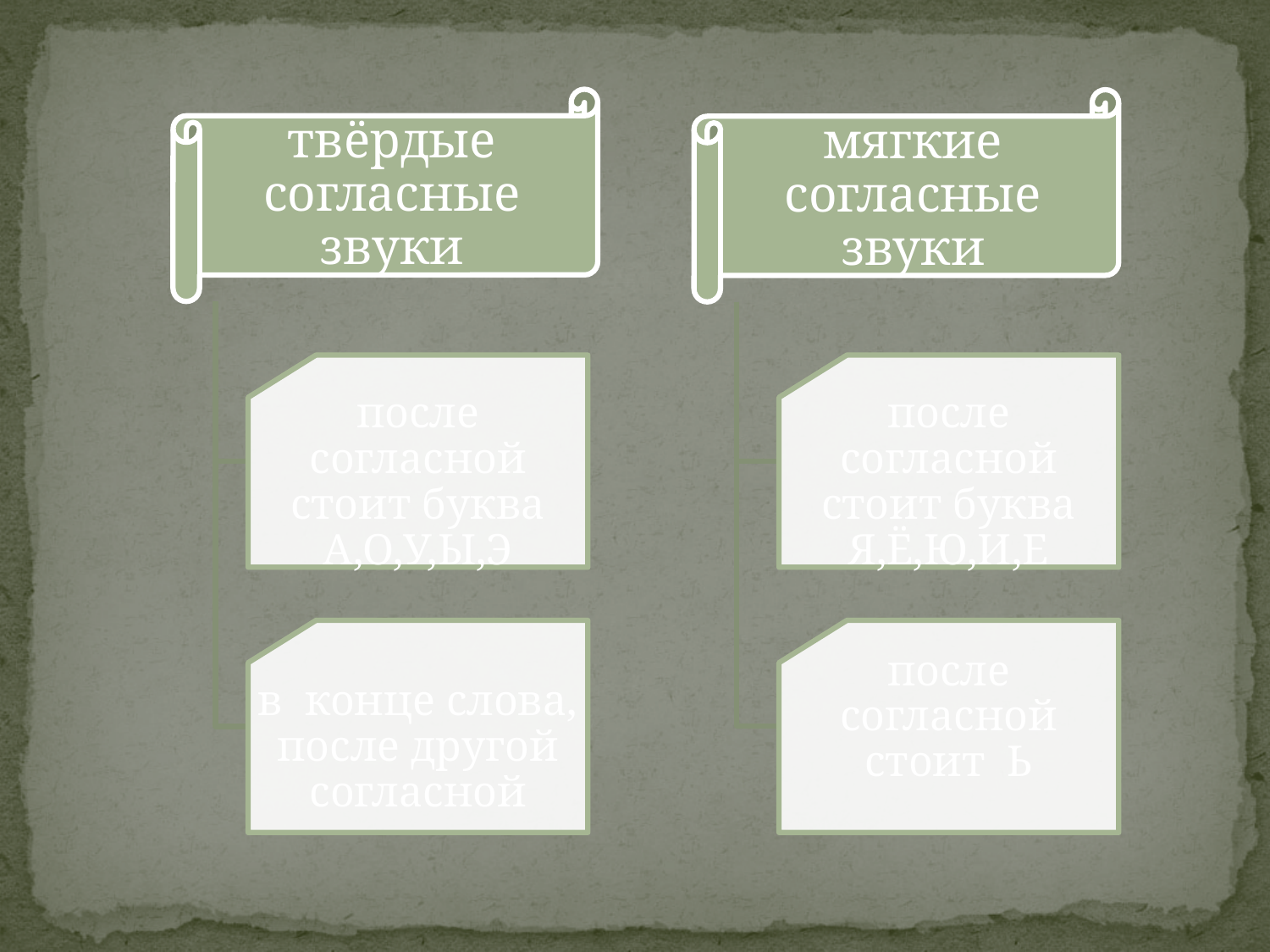

#
твёрдые согласные звуки
после согласной стоит буква А,О,У,Ы,Э
в  конце слова, после другой согласной
мягкие согласные звуки
после согласной стоит буква Я,Ё,Ю,И,Е
после согласной стоит  Ь